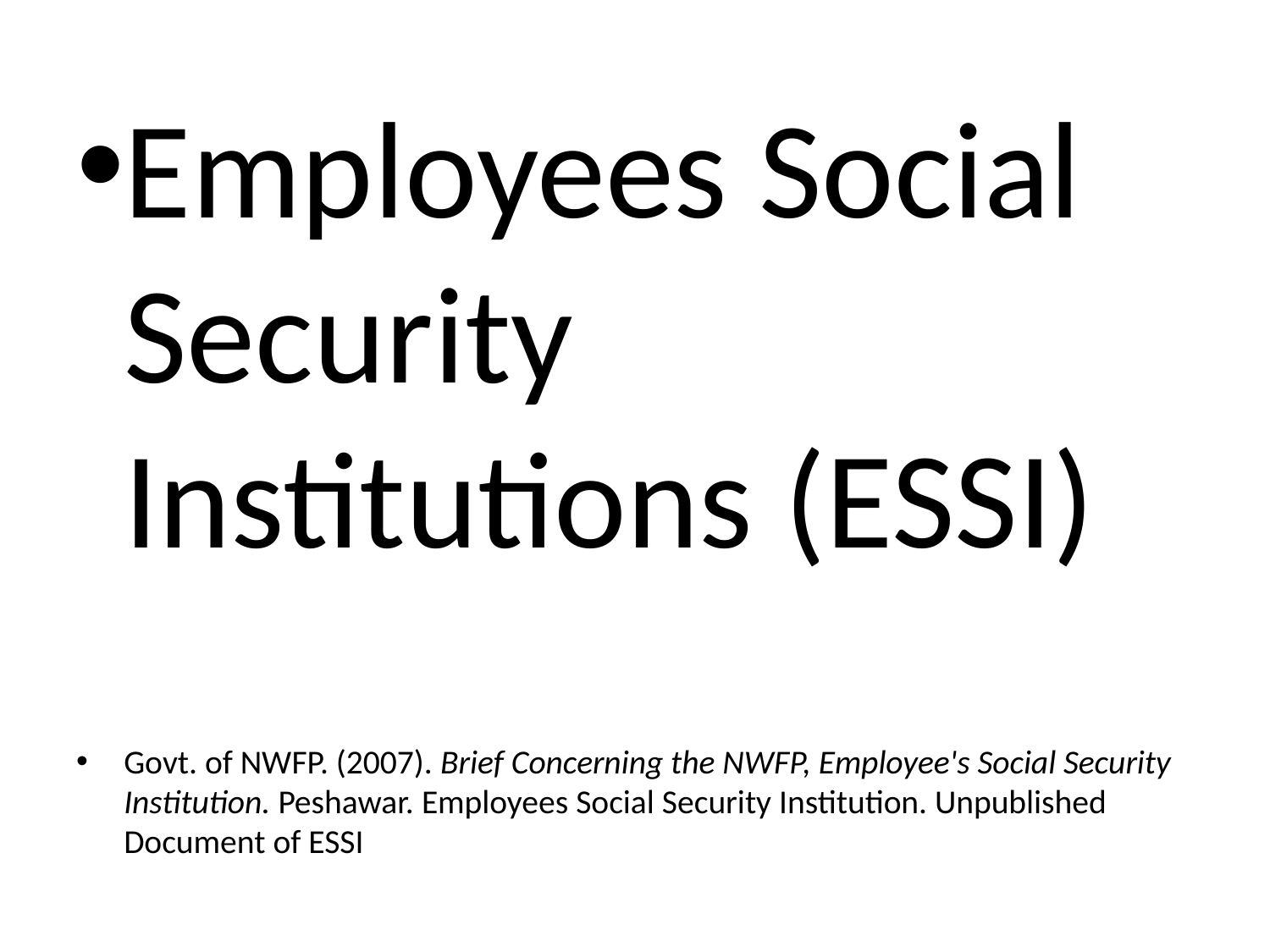

Employees Social Security Institutions (ESSI)

Govt. of NWFP. (2007). Brief Concerning the NWFP, Employee's Social Security Institution. Peshawar. Employees Social Security Institution. Unpublished Document of ESSI